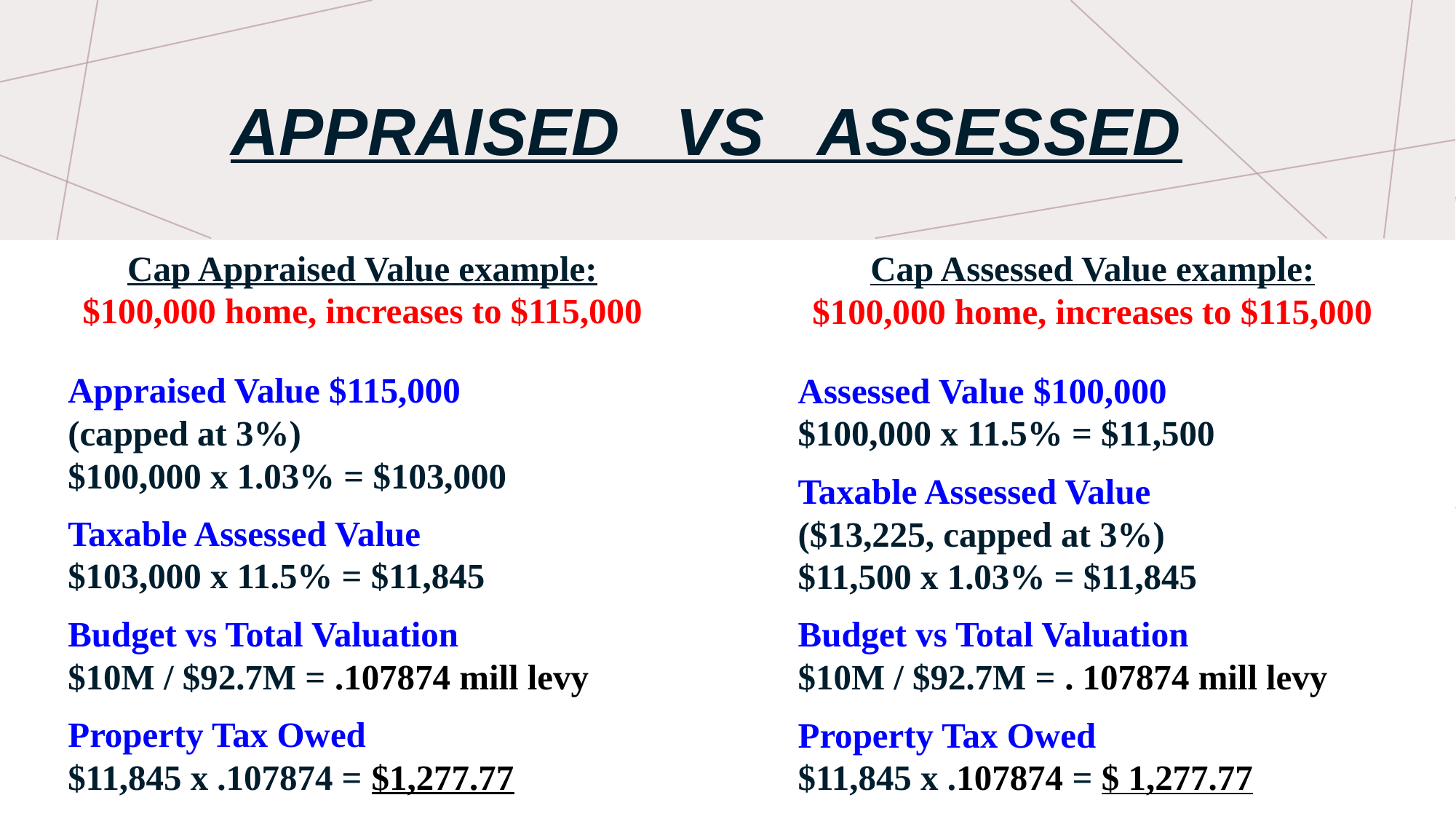

# Appraised   vs   Assessed
Cap Appraised Value example:
$100,000 home, increases to $115,000
Appraised Value $115,000
(capped at 3%)
$100,000 x 1.03% = $103,000
Taxable Assessed Value
$103,000 x 11.5% = $11,845
Budget vs Total Valuation
$10M / $92.7M = .107874 mill levy
Property Tax Owed
$11,845 x .107874 = $1,277.77
Cap Assessed Value example:
$100,000 home, increases to $115,000
Assessed Value $100,000
$100,000 x 11.5% = $11,500
Taxable Assessed Value
($13,225, capped at 3%)
$11,500 x 1.03% = $11,845
Budget vs Total Valuation
$10M / $92.7M = . 107874 mill levy
Property Tax Owed
$11,845 x .107874 = $ 1,277.77